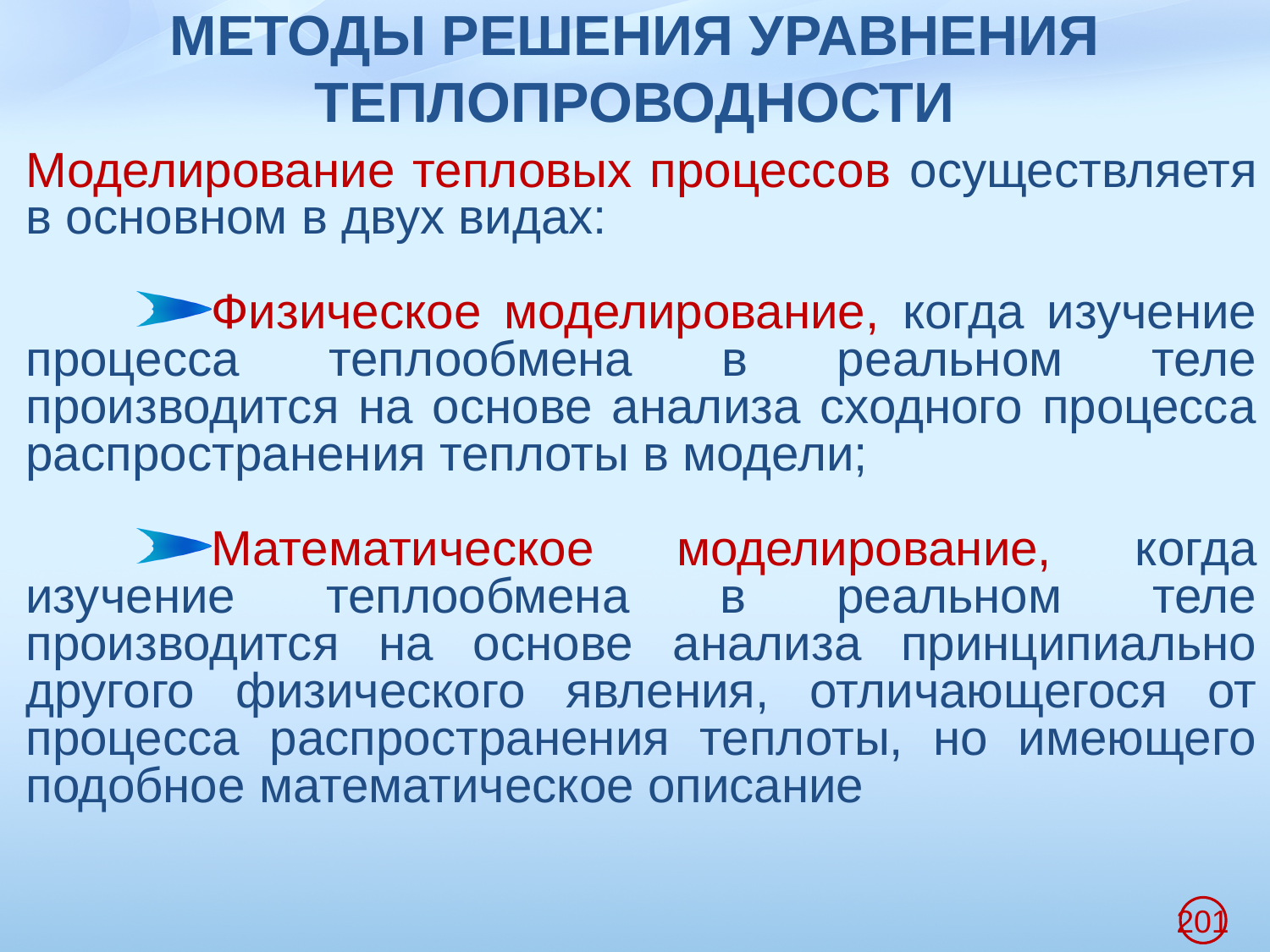

# МЕТОДЫ РЕШЕНИЯ УРАВНЕНИЯ ТЕПЛОПРОВОДНОСТИ
Моделирование тепловых процессов осуществляетя в основном в двух видах:

Физическое моделирование, когда изучение процесса теплообмена в реальном теле производится на основе анализа сходного процесса распространения теплоты в модели;

Математическое моделирование, когда изучение теплообмена в реальном теле производится на основе анализа принципиально другого физического явления, отличающегося от процесса распространения теплоты, но имеющего подобное математическое описание
201